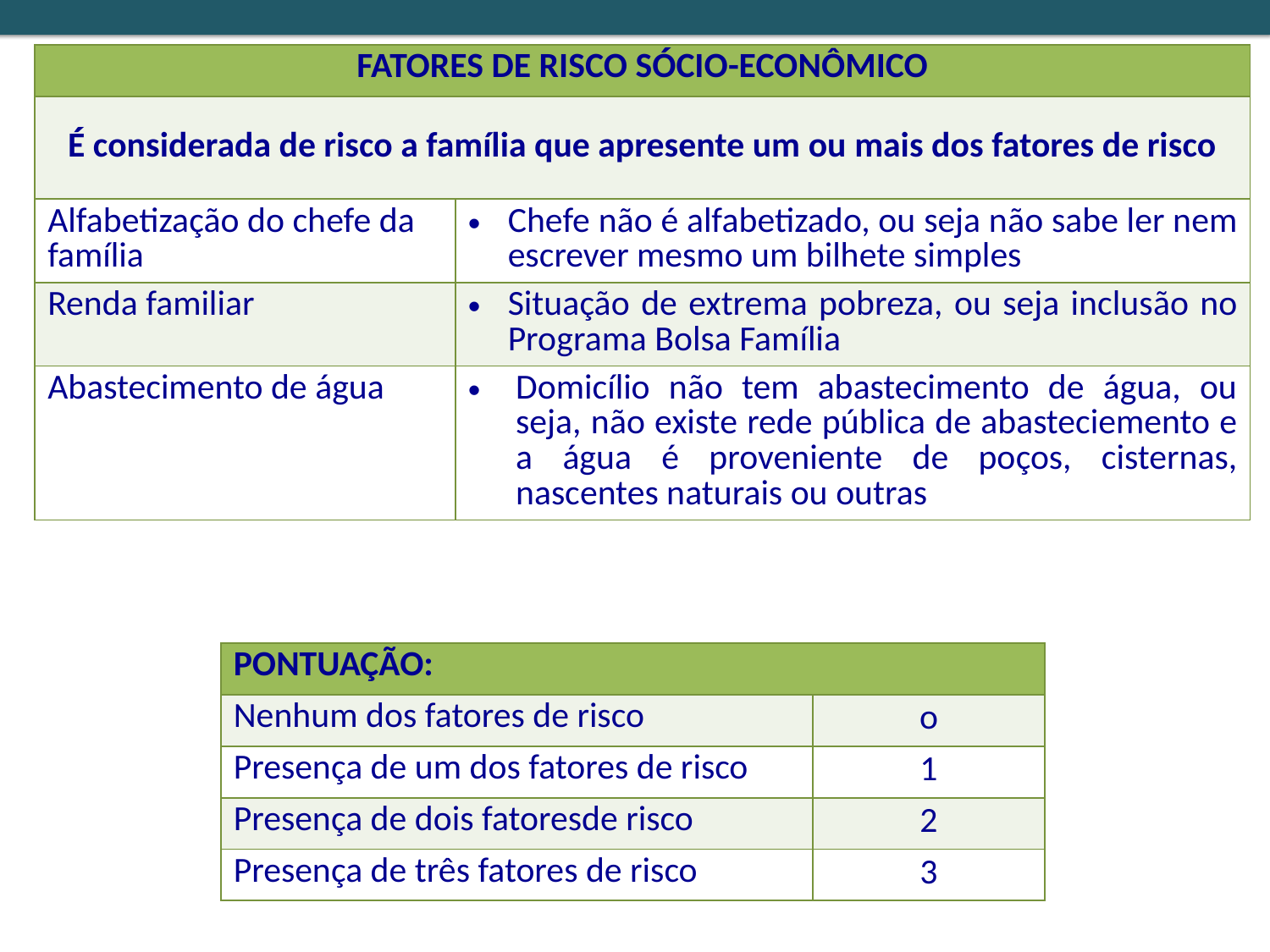

| FATORES DE RISCO SÓCIO-ECONÔMICO |  |
| --- | --- |
| É considerada de risco a família que apresente um ou mais dos fatores de risco |  |
| Alfabetização do chefe da família | Chefe não é alfabetizado, ou seja não sabe ler nem escrever mesmo um bilhete simples |
| Renda familiar | Situação de extrema pobreza, ou seja inclusão no Programa Bolsa Família |
| Abastecimento de água | Domicílio não tem abastecimento de água, ou seja, não existe rede pública de abasteciemento e a água é proveniente de poços, cisternas, nascentes naturais ou outras |
| PONTUAÇÃO: |  |
| --- | --- |
| Nenhum dos fatores de risco | o |
| Presença de um dos fatores de risco | 1 |
| Presença de dois fatoresde risco | 2 |
| Presença de três fatores de risco | 3 |